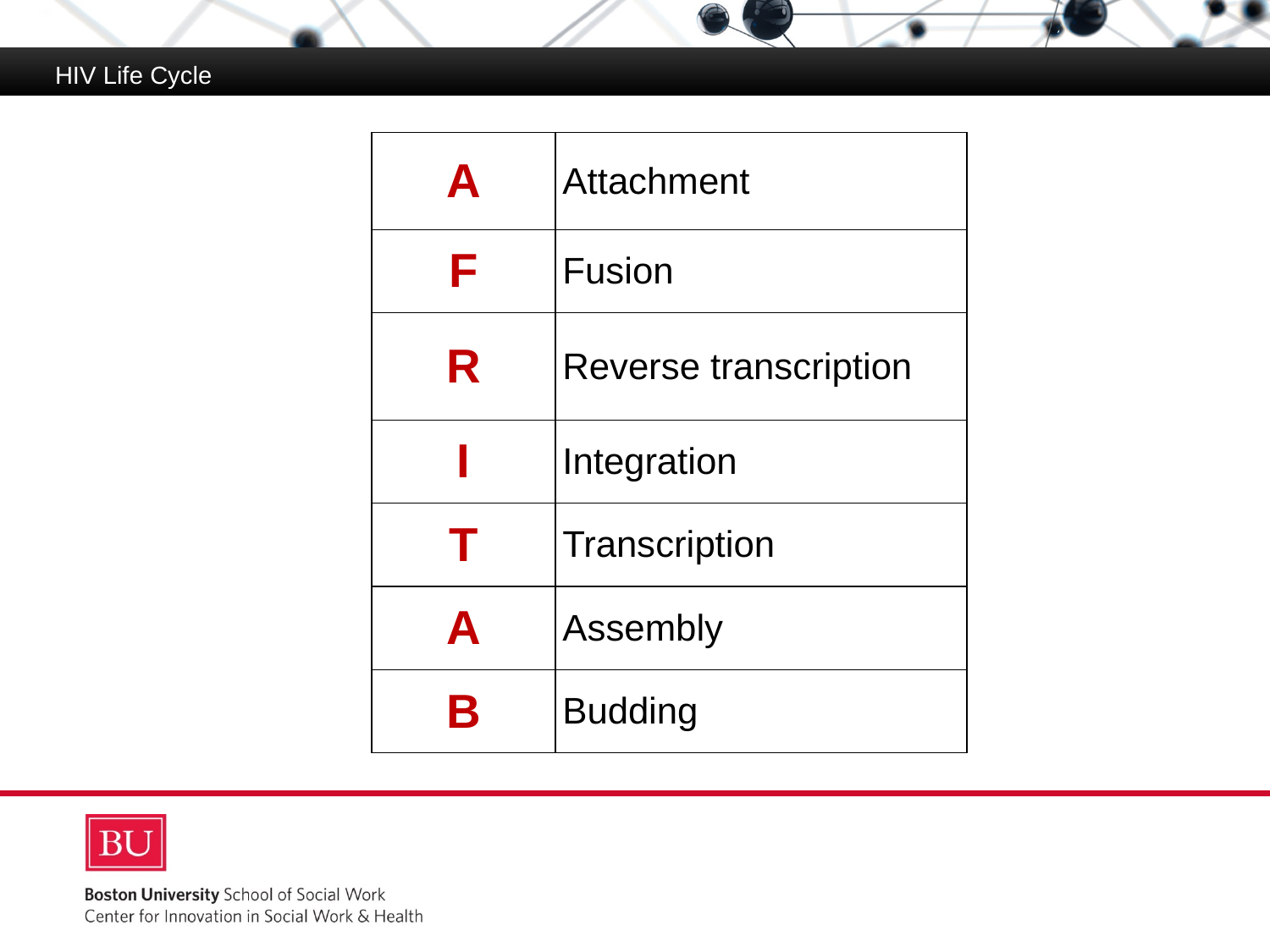

AFRITAB: The Steps of HIV Replication
HIV Life Cycle
| A | Attachment |
| --- | --- |
| F | Fusion |
| R | Reverse transcription |
| I | Integration |
| T | Transcription |
| A | Assembly |
| B | Budding |